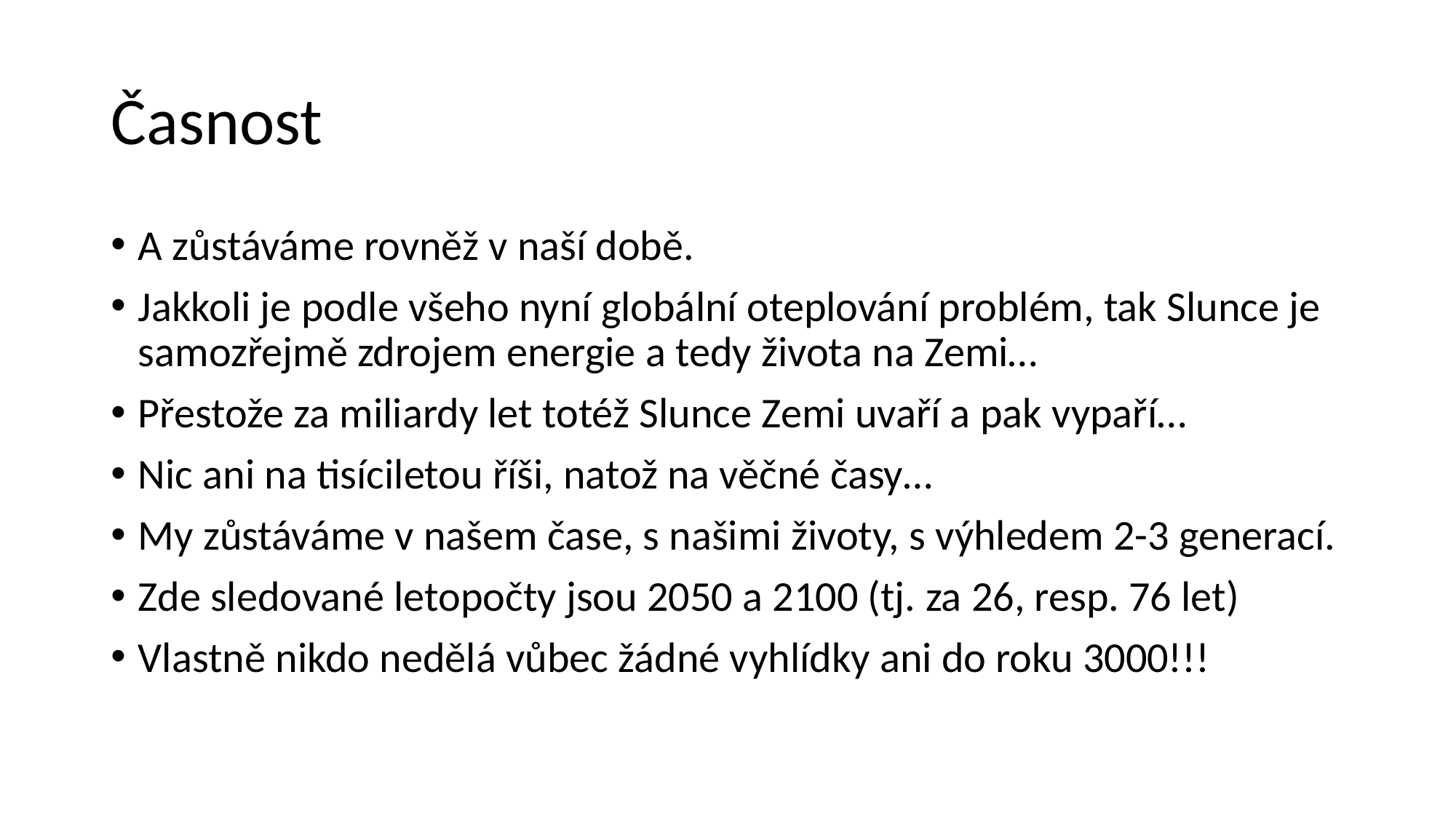

# Časnost
A zůstáváme rovněž v naší době.
Jakkoli je podle všeho nyní globální oteplování problém, tak Slunce je samozřejmě zdrojem energie a tedy života na Zemi…
Přestože za miliardy let totéž Slunce Zemi uvaří a pak vypaří…
Nic ani na tisíciletou říši, natož na věčné časy…
My zůstáváme v našem čase, s našimi životy, s výhledem 2-3 generací.
Zde sledované letopočty jsou 2050 a 2100 (tj. za 26, resp. 76 let)
Vlastně nikdo nedělá vůbec žádné vyhlídky ani do roku 3000!!!